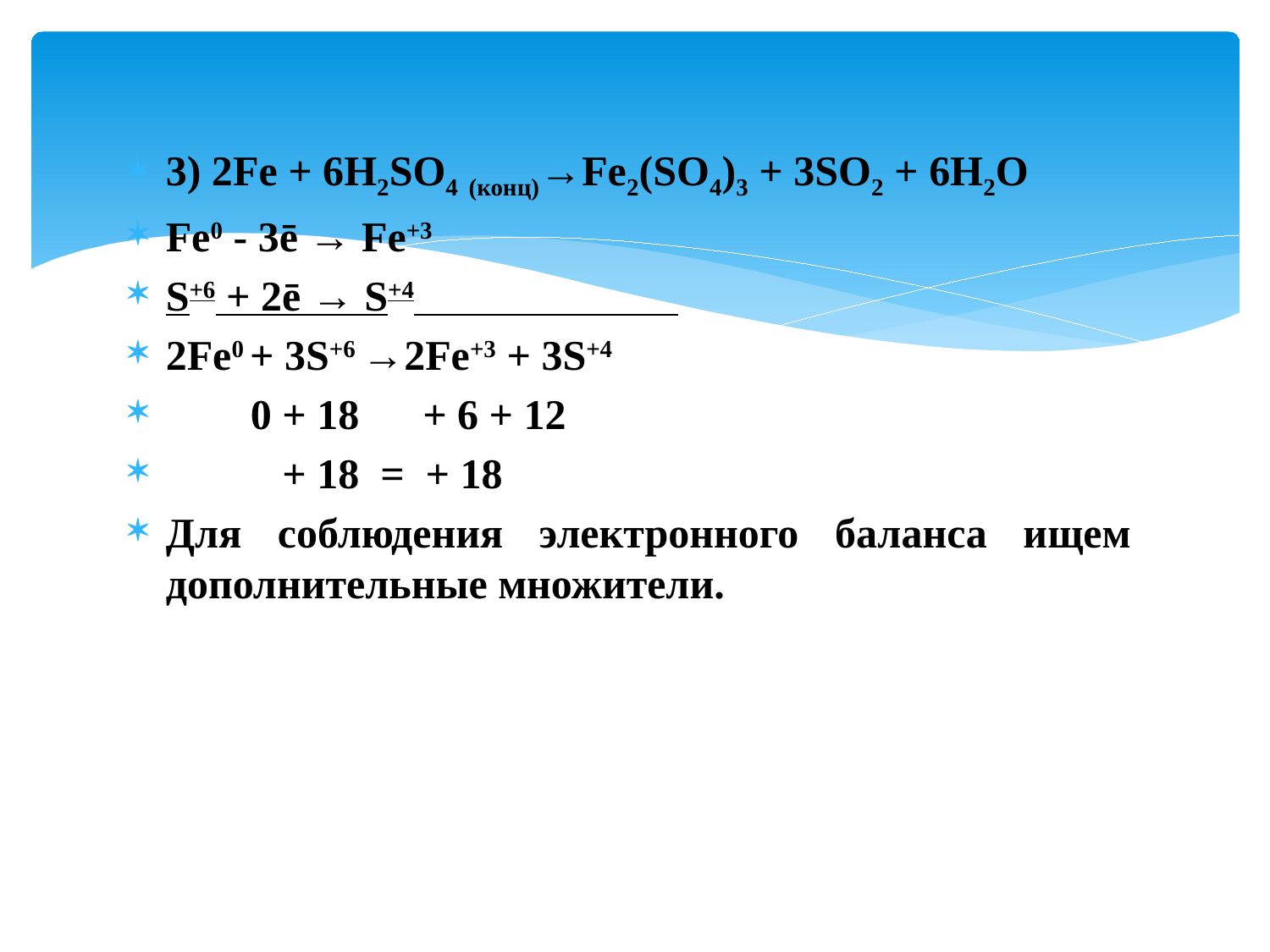

3) 2Fe + 6H2SO4 (конц)→Fe2(SO4)3 + 3SO2 + 6H2O
Fe0 - 3ē → Fe+3
S+6 + 2ē → S+4
2Fe0 + 3S+6 →2Fe+3 + 3S+4
        0 + 18      + 6 + 12
           + 18  =  + 18
Для соблюдения электронного баланса ищем дополнительные множители.